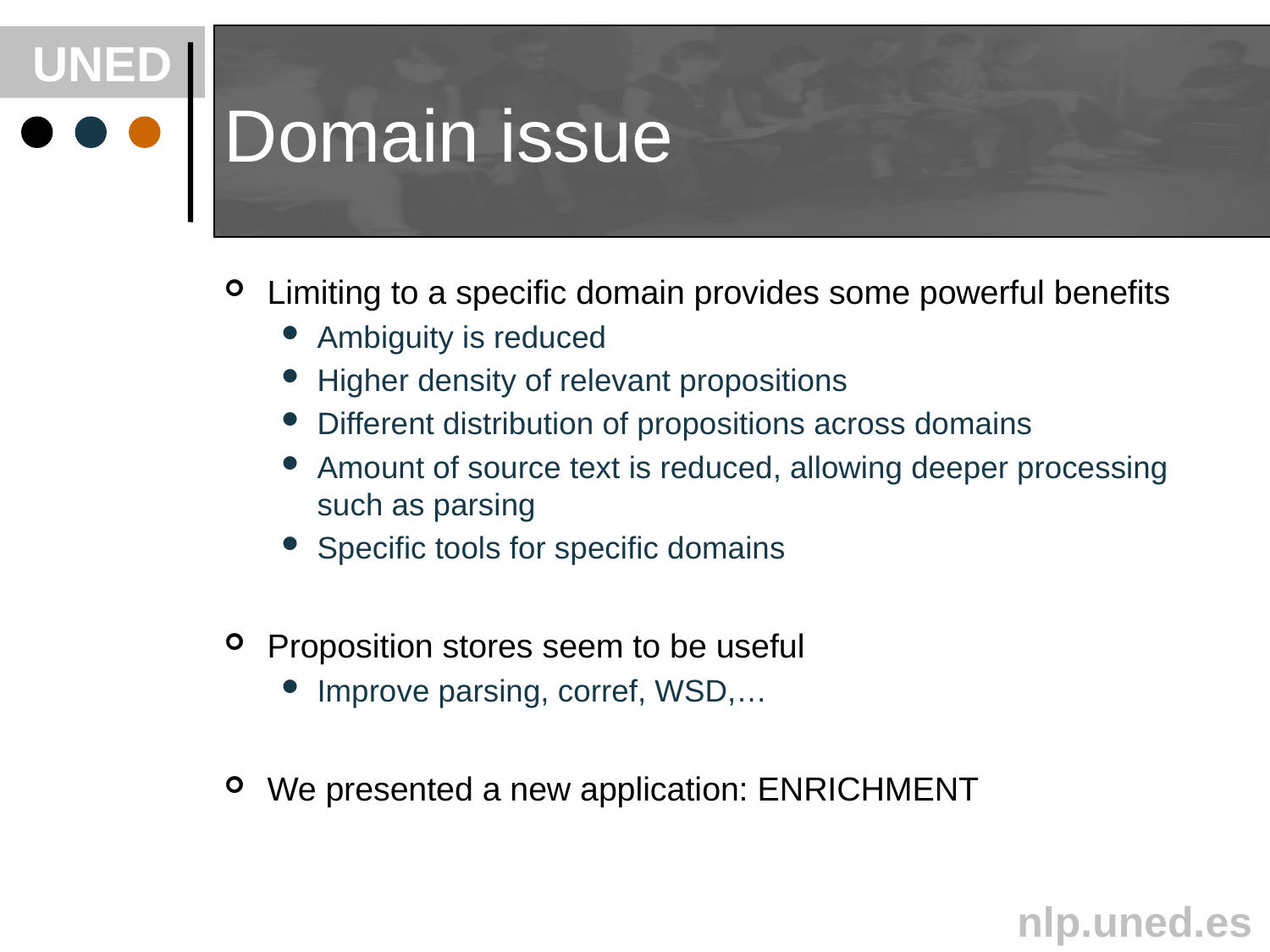

# Domain issue
Limiting to a specific domain provides some powerful benefits
Ambiguity is reduced
Higher density of relevant propositions
Different distribution of propositions across domains
Amount of source text is reduced, allowing deeper processing such as parsing
Specific tools for specific domains

Proposition stores seem to be useful
Improve parsing, corref, WSD,…

We presented a new application: ENRICHMENT